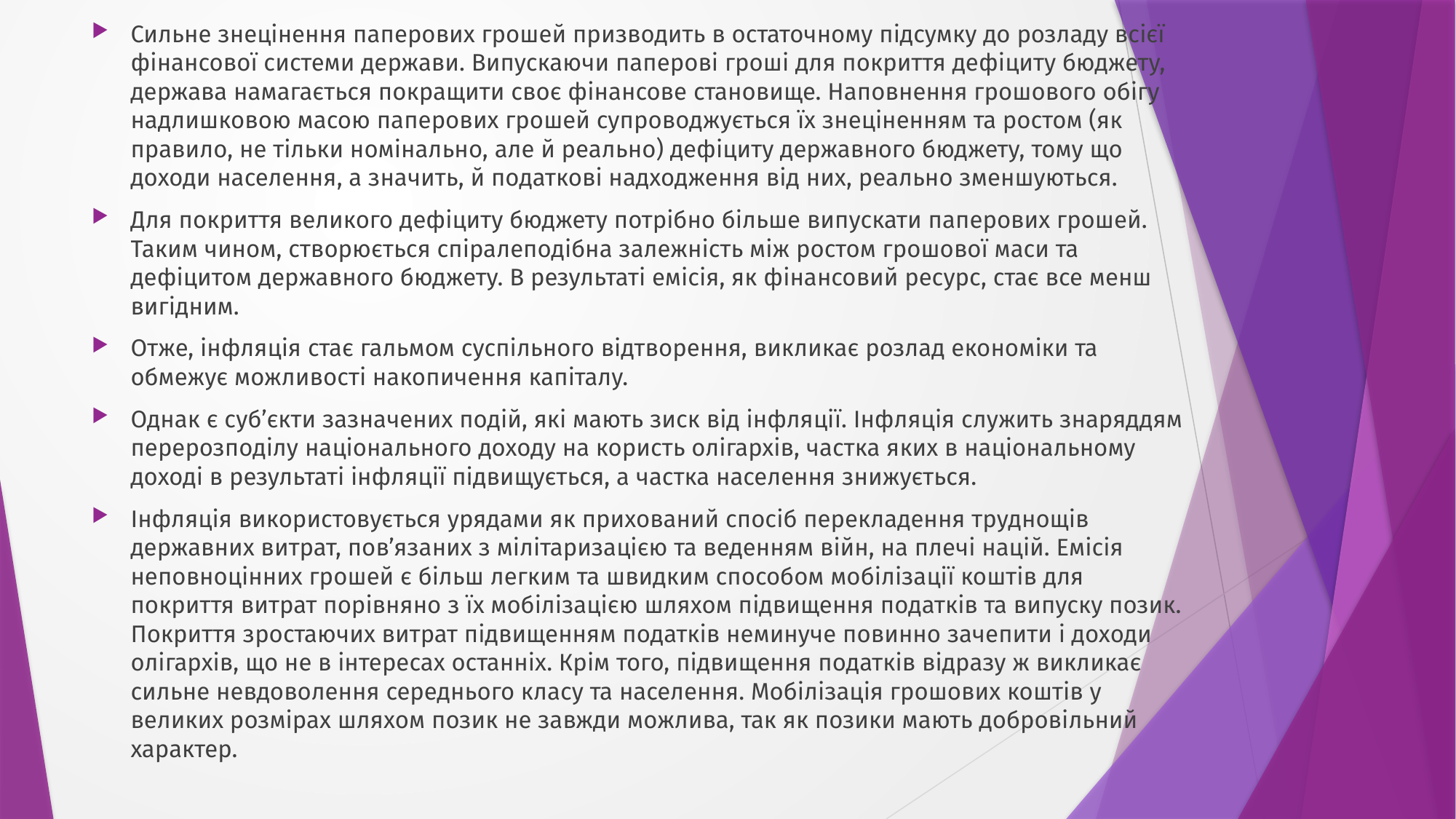

Сильне знецінення паперових грошей призводить в остаточному підсумку до розладу всієї фінансової системи держави. Випускаючи паперові гроші для покриття дефіциту бюджету, держава намагається покращити своє фінансове становище. Наповнення грошового обігу надлишковою масою паперових грошей супроводжується їх знеціненням та ростом (як правило, не тільки номінально, але й реально) дефіциту державного бюджету, тому що доходи населення, а значить, й податкові надходження від них, реально зменшуються.
Для покриття великого дефіциту бюджету потрібно більше випускати паперових грошей. Таким чином, створюється спіралеподібна залежність між ростом грошової маси та дефіцитом державного бюджету. В результаті емісія, як фінансовий ресурс, стає все менш вигідним.
Отже, інфляція стає гальмом суспільного відтворення, викликає розлад економіки та обмежує можливості накопичення капіталу.
Однак є суб’єкти зазначених подій, які мають зиск від інфляції. Інфляція служить знаряддям перерозподілу національного доходу на користь олігархів, частка яких в національному доході в результаті інфляції підвищується, а частка населення знижується.
Інфляція використовується урядами як прихований спосіб перекладення труднощів державних витрат, пов’язаних з мілітаризацією та веденням війн, на плечі націй. Емісія неповноцінних грошей є більш легким та швидким способом мобілізації коштів для покриття витрат порівняно з їх мобілізацією шляхом підвищення податків та випуску позик. Покриття зростаючих витрат підвищенням податків неминуче повинно зачепити і доходи олігархів, що не в інтересах останніх. Крім того, підвищення податків відразу ж викликає сильне невдоволення середнього класу та населення. Мобілізація грошових коштів у великих розмірах шляхом позик не завжди можлива, так як позики мають добровільний характер.